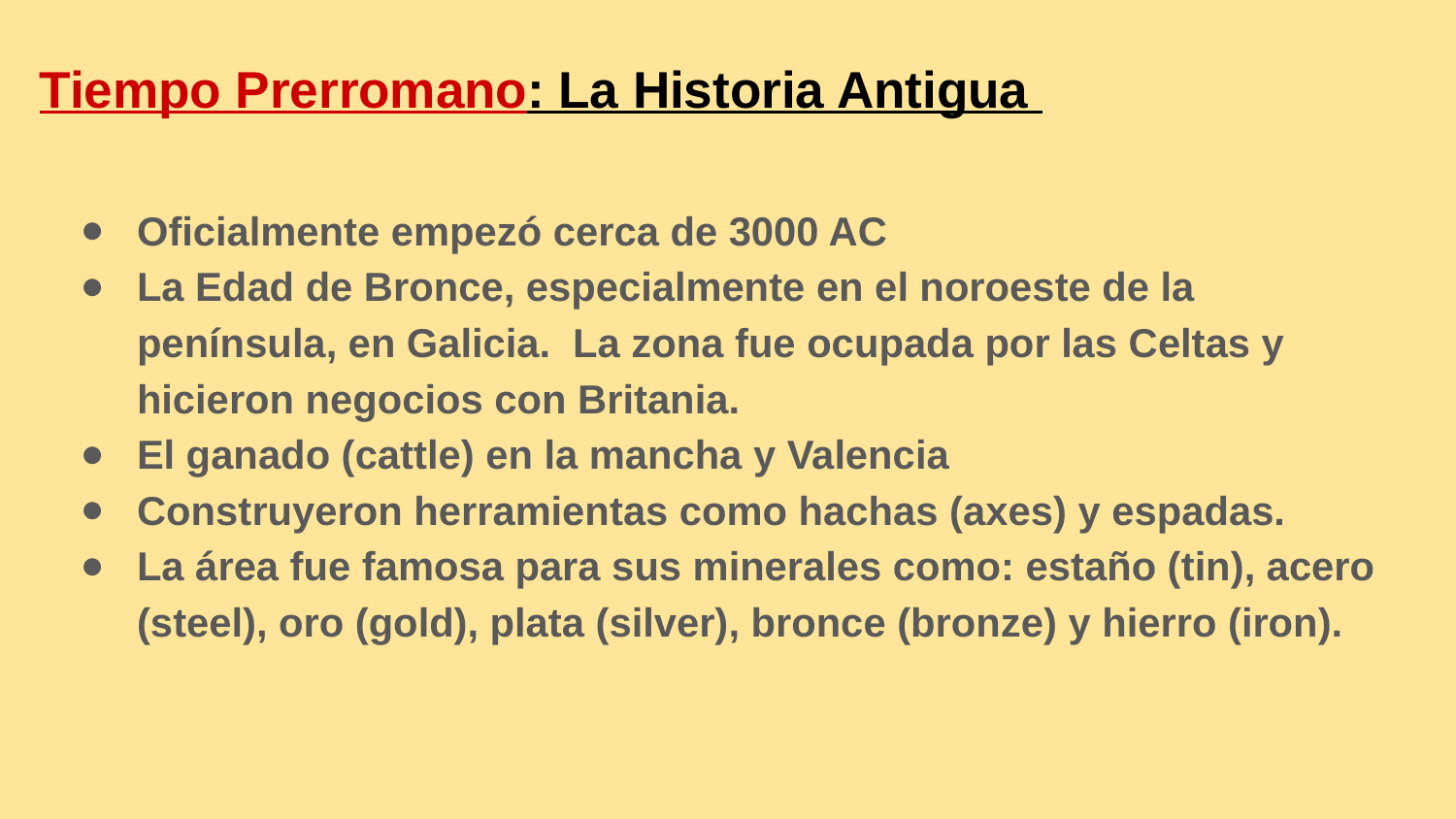

# Tiempo Prerromano: La Historia Antigua
Oficialmente empezó cerca de 3000 AC
La Edad de Bronce, especialmente en el noroeste de la península, en Galicia.  La zona fue ocupada por las Celtas y hicieron negocios con Britania.
El ganado (cattle) en la mancha y Valencia
Construyeron herramientas como hachas (axes) y espadas.
La área fue famosa para sus minerales como: estaño (tin), acero (steel), oro (gold), plata (silver), bronce (bronze) y hierro (iron).